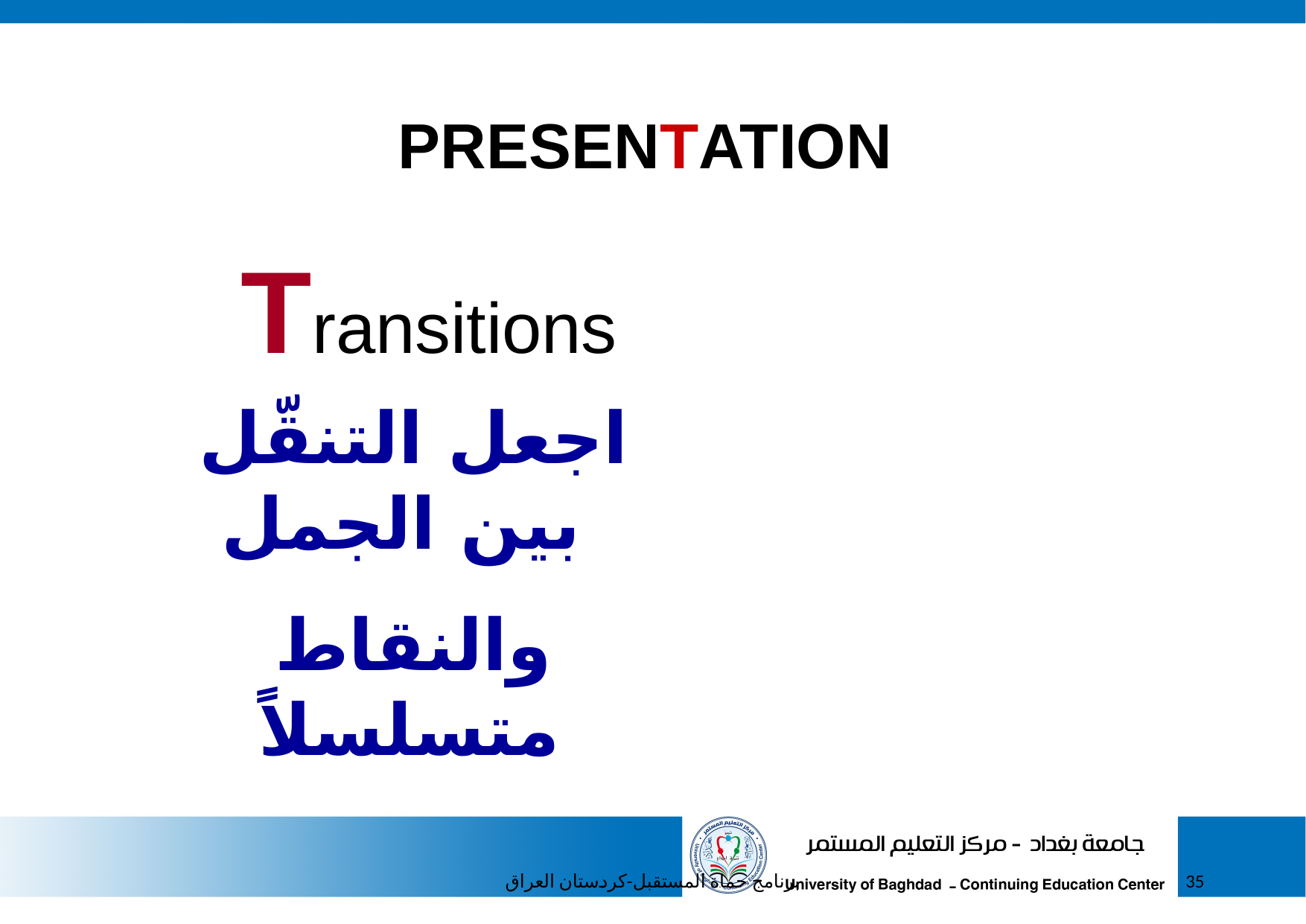

PRESENTATION
Transitions
اجعل التنقّل بين الجمل
والنقاط متسلسلاً
برنامج حماة المستقبل-كردستان العراق
35